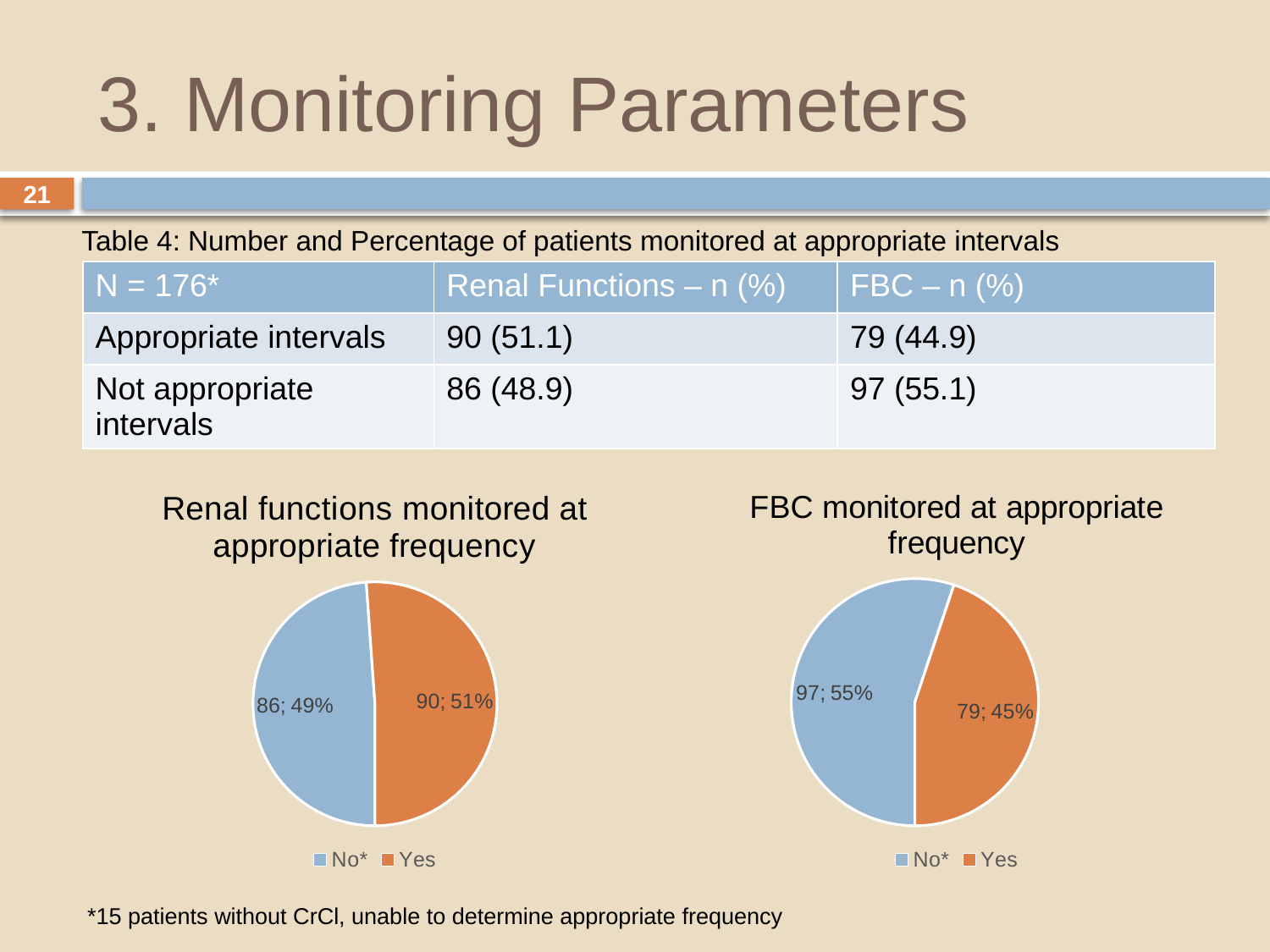

# 3. Monitoring Parameters
21
Table 4: Number and Percentage of patients monitored at appropriate intervals
| N = 176\* | Renal Functions – n (%) | FBC – n (%) |
| --- | --- | --- |
| Appropriate intervals | 90 (51.1) | 79 (44.9) |
| Not appropriate intervals | 86 (48.9) | 97 (55.1) |

### Chart: Renal functions monitored at appropriate frequency

| Category | Renal functions monitored at appropriate frequency |
|---|---|
| No* | 86.0 |
| Yes | 90.0 |

### Chart:

| Category | FBC monitored at appropriate frequency |
|---|---|
| No* | 97.0 |
| Yes | 79.0 |
*15 patients without CrCl, unable to determine appropriate frequency